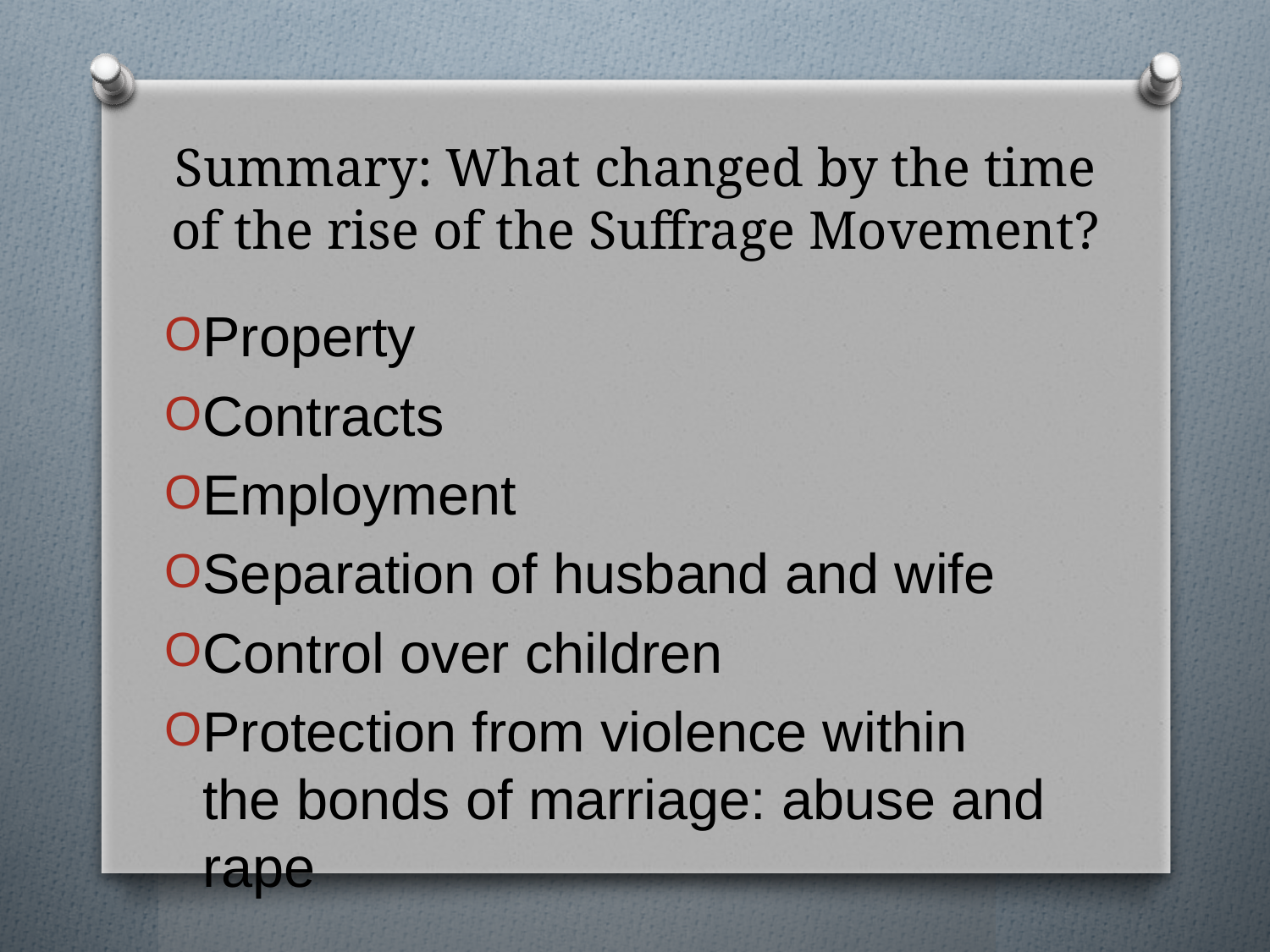

# Summary: What changed by the time of the rise of the Suffrage Movement?
Property
Contracts
Employment
Separation of husband and wife
Control over children
Protection from violence within the bonds of marriage: abuse and rape